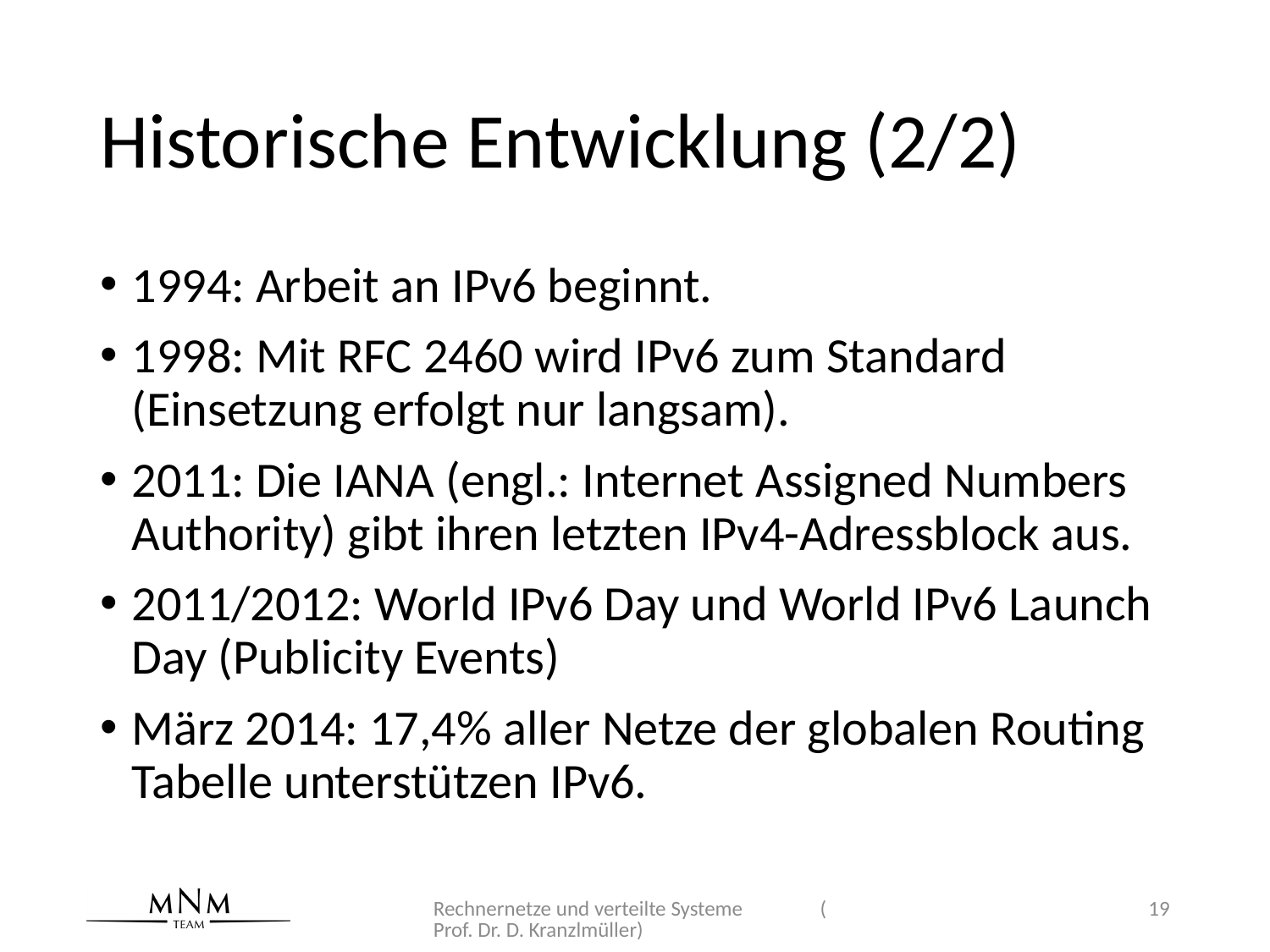

# Historische Entwicklung (2/2)
1994: Arbeit an IPv6 beginnt.
1998: Mit RFC 2460 wird IPv6 zum Standard (Einsetzung erfolgt nur langsam).
2011: Die IANA (engl.: Internet Assigned Numbers Authority) gibt ihren letzten IPv4-Adressblock aus.
2011/2012: World IPv6 Day und World IPv6 Launch Day (Publicity Events)
März 2014: 17,4% aller Netze der globalen Routing Tabelle unterstützen IPv6.

Rechnernetze und verteilte Systeme                (Prof. Dr. D. Kranzlmüller)
19